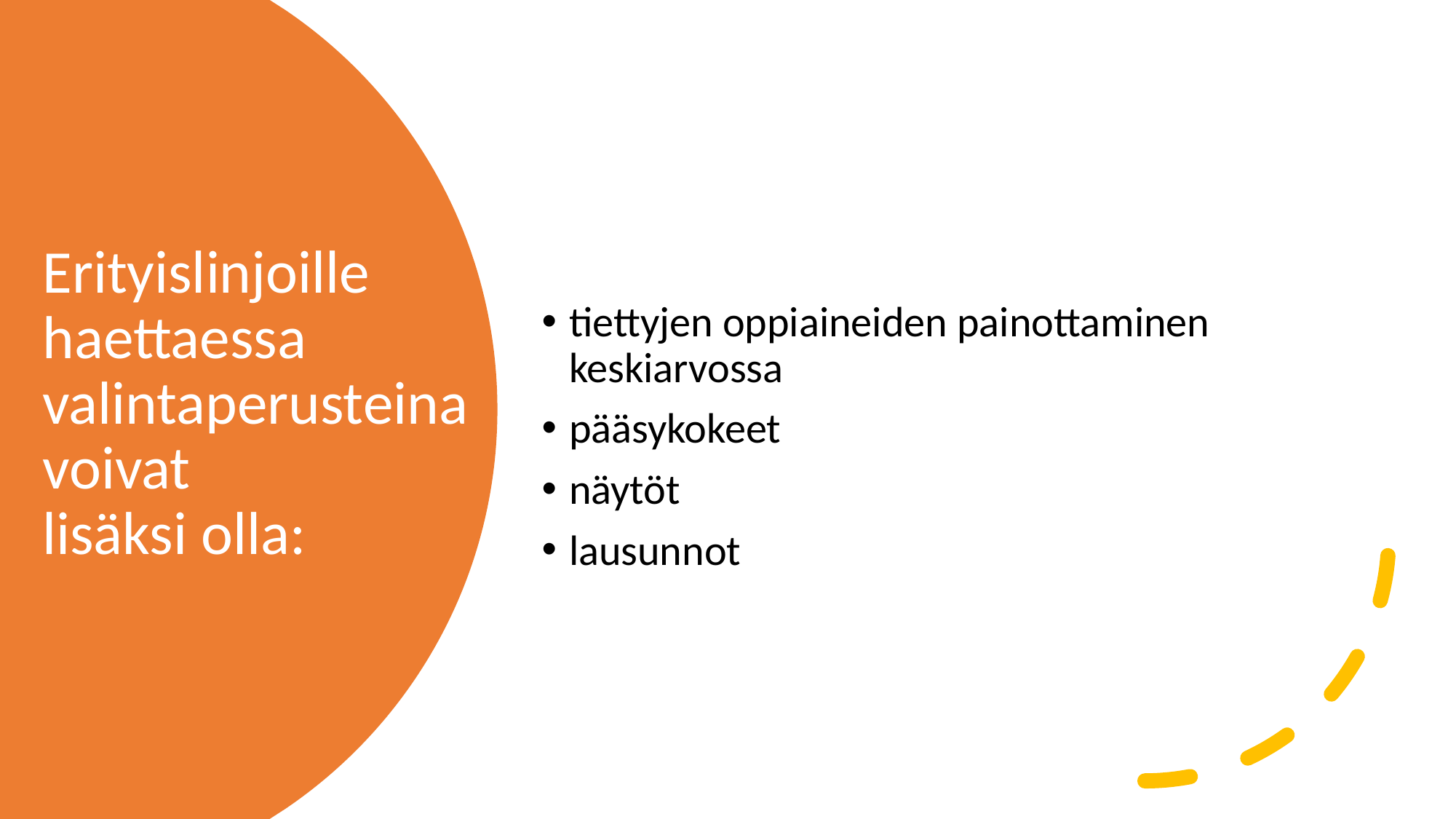

tiettyjen oppiaineiden painottaminen keskiarvossa
pääsykokeet
näytöt
lausunnot
# Erityislinjoille  haettaessa  valintaperusteinavoivat  lisäksi olla: